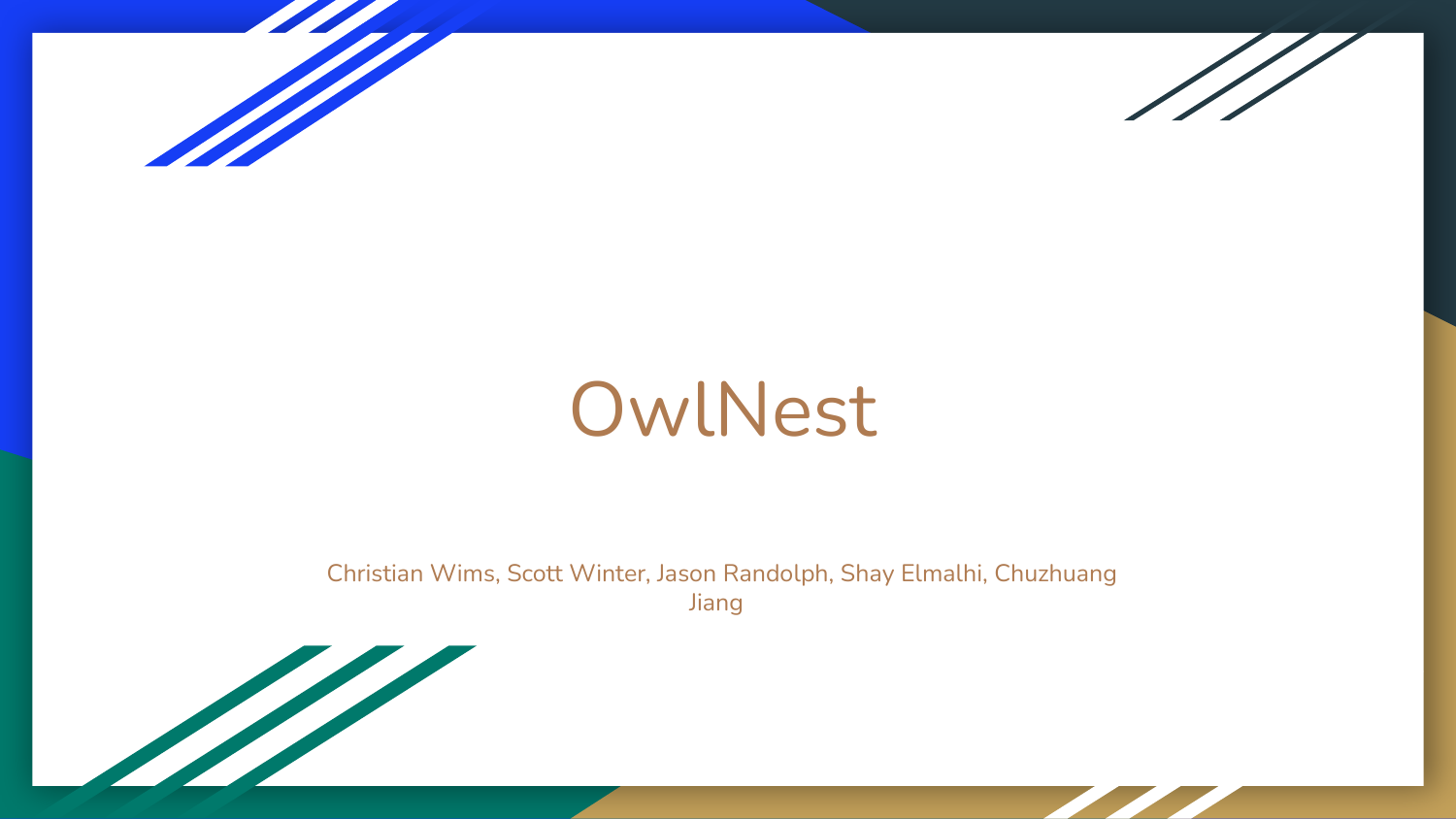

# OwlNest
Christian Wims, Scott Winter, Jason Randolph, Shay Elmalhi, Chuzhuang Jiang